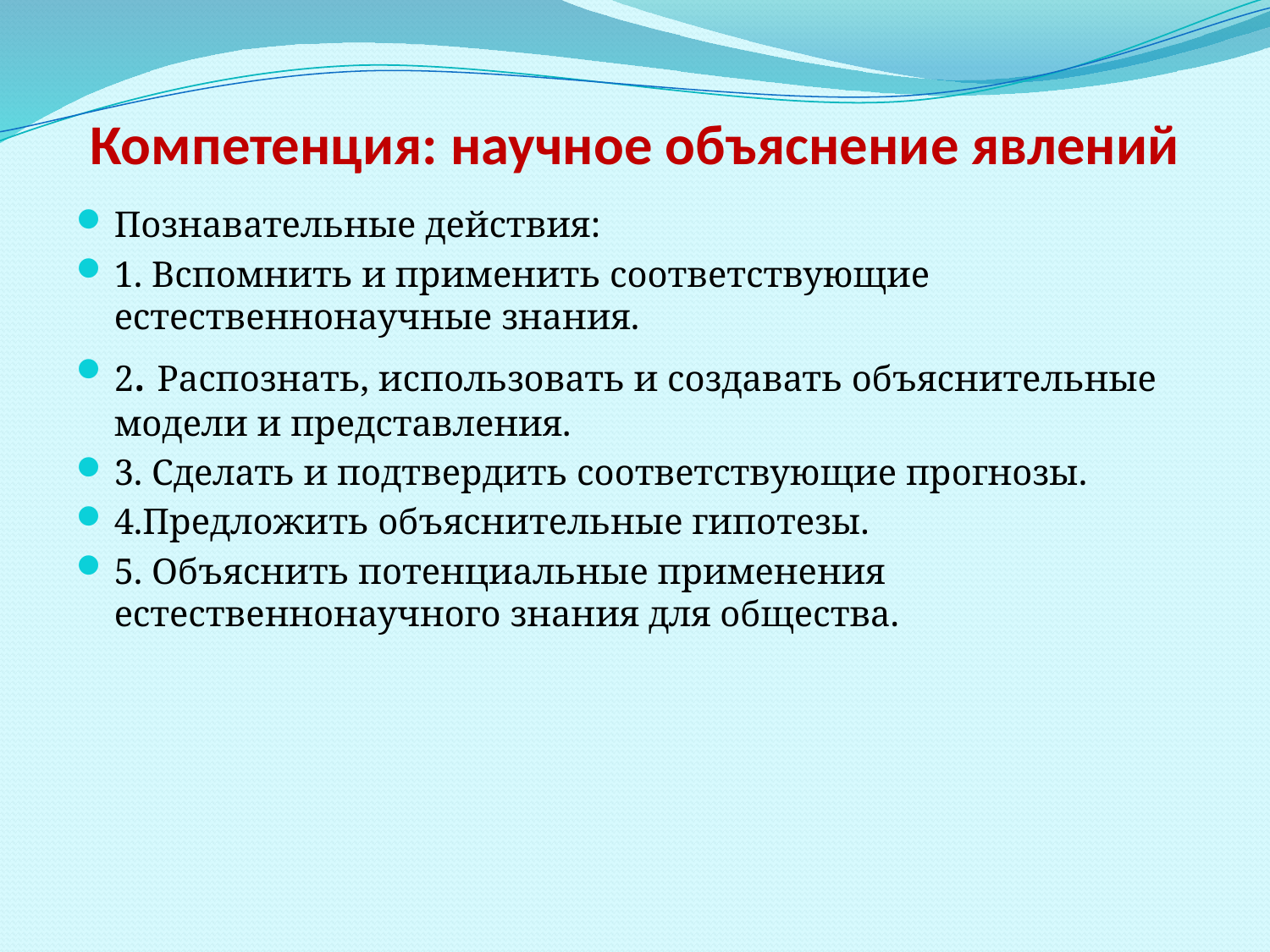

# Компетенция: научное объяснение явлений
Познавательные действия:
1. Вспомнить и применить соответствующие естественнонаучные знания.
2. Распознать, использовать и создавать объяснительные модели и представления.
3. Сделать и подтвердить соответствующие прогнозы.
4.Предложить объяснительные гипотезы.
5. Объяснить потенциальные применения естественнонаучного знания для общества.